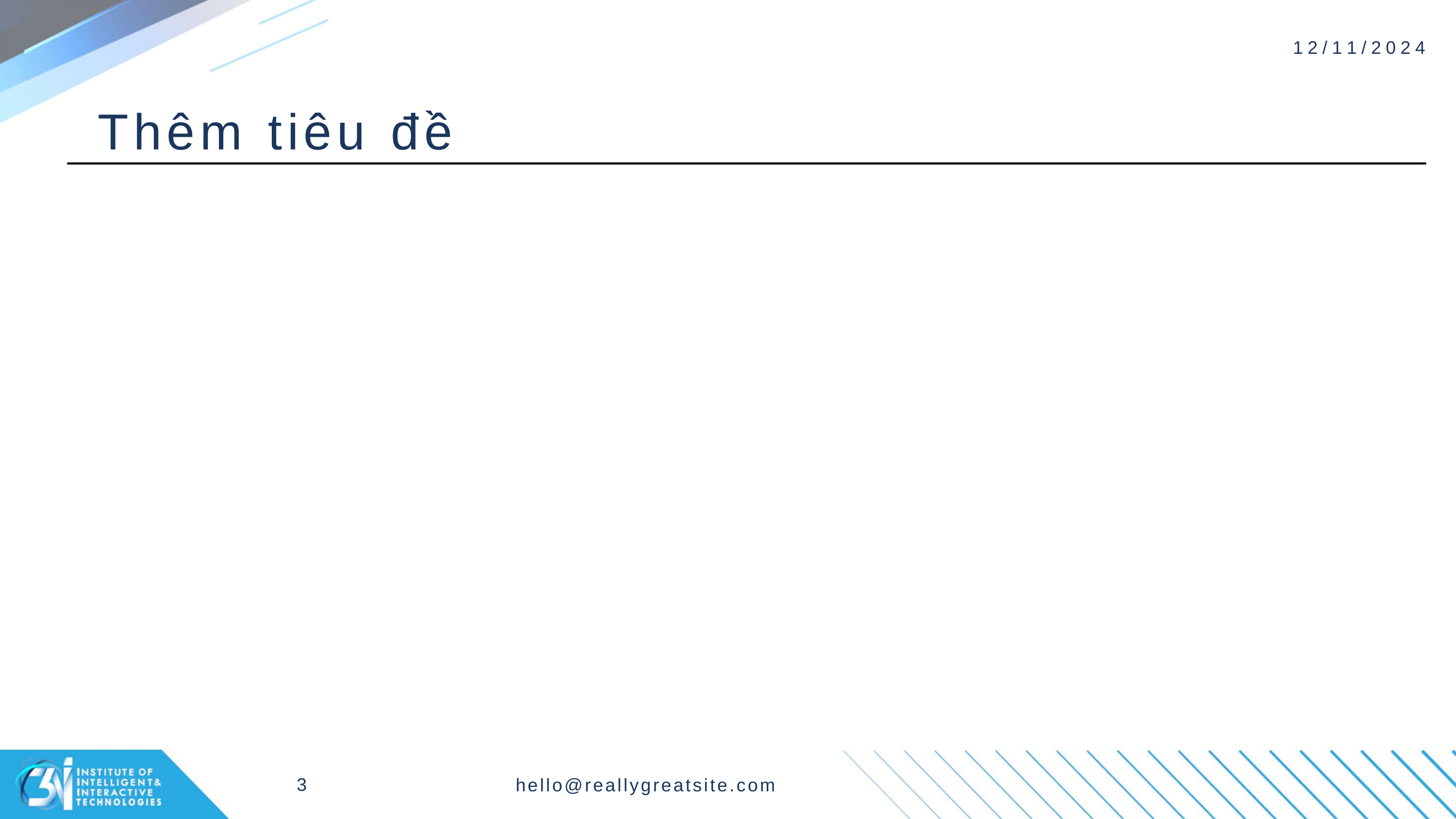

1 2 / 1 1 / 2 0 2 4
Thêm tiêu đề
hello@reallygreatsite.com
3